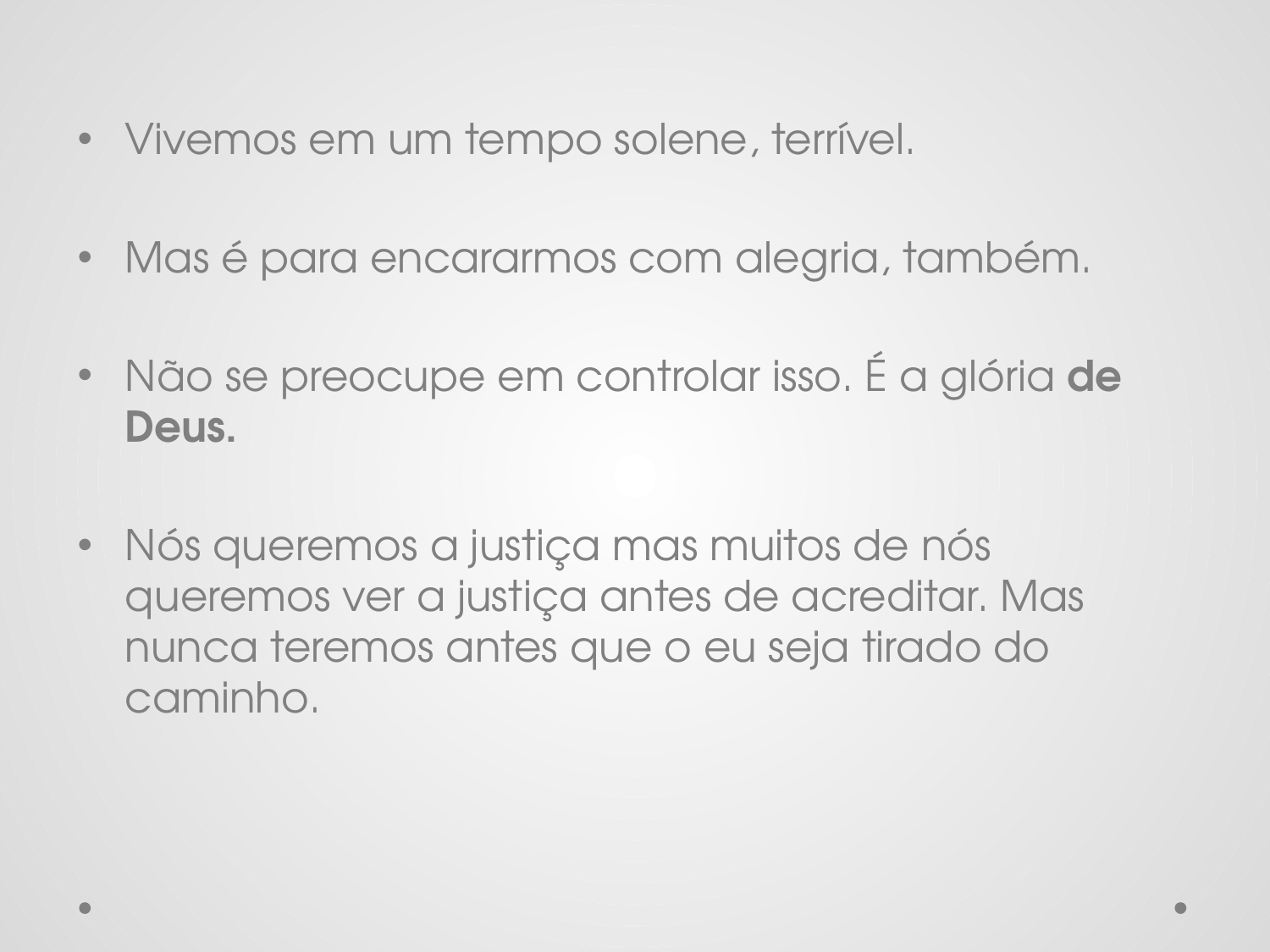

Vivemos em um tempo solene, terrível.

Mas é para encararmos com alegria, também.

Não se preocupe em controlar isso. É a glória de Deus.

Nós queremos a justiça mas muitos de nós queremos ver a justiça antes de acreditar. Mas nunca teremos antes que o eu seja tirado do caminho.